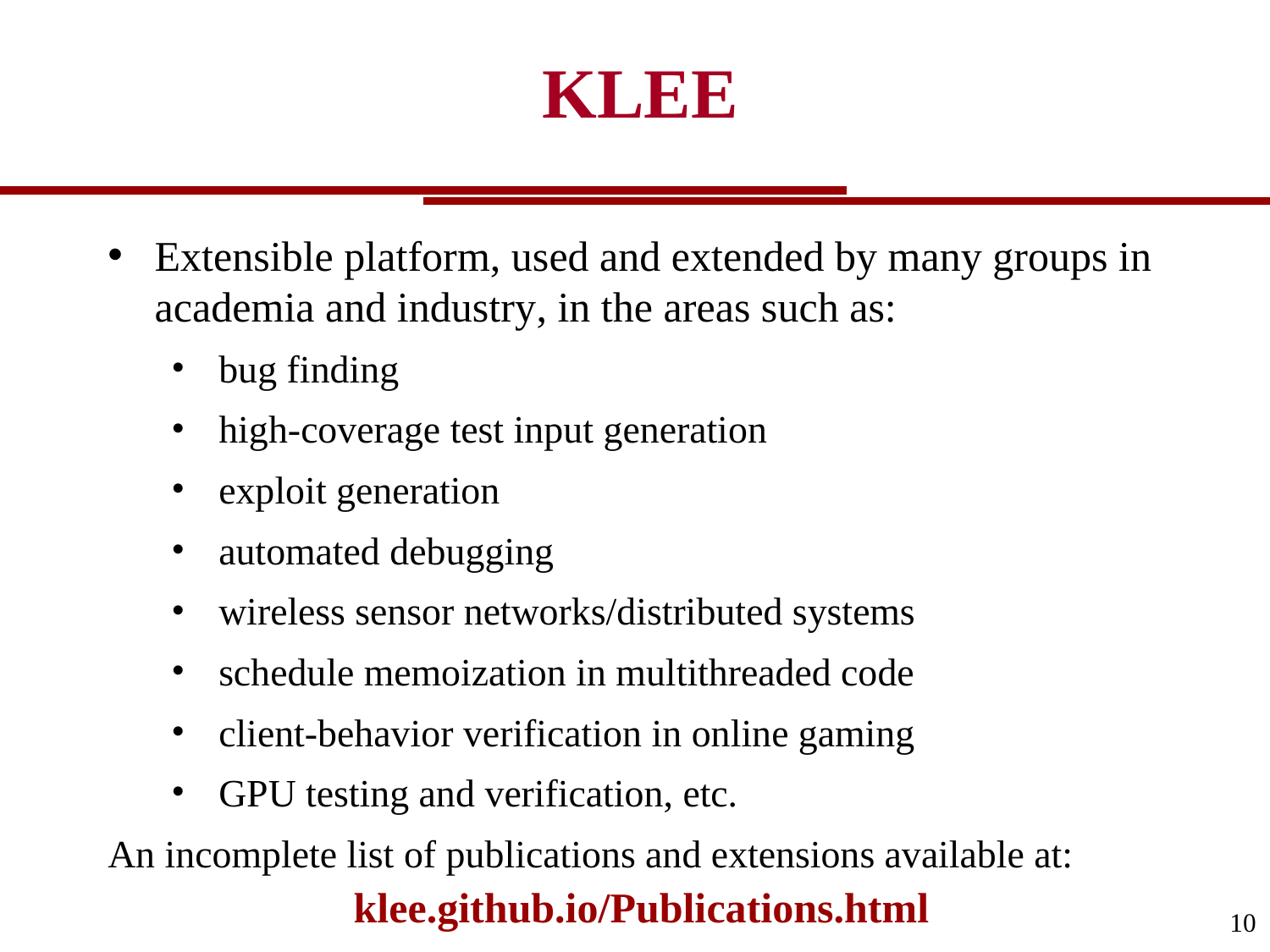

KLEE
Extensible platform, used and extended by many groups in academia and industry, in the areas such as:
bug finding
high-coverage test input generation
exploit generation
automated debugging
wireless sensor networks/distributed systems
schedule memoization in multithreaded code
client-behavior verification in online gaming
GPU testing and verification, etc.
An incomplete list of publications and extensions available at:
klee.github.io/Publications.html
10